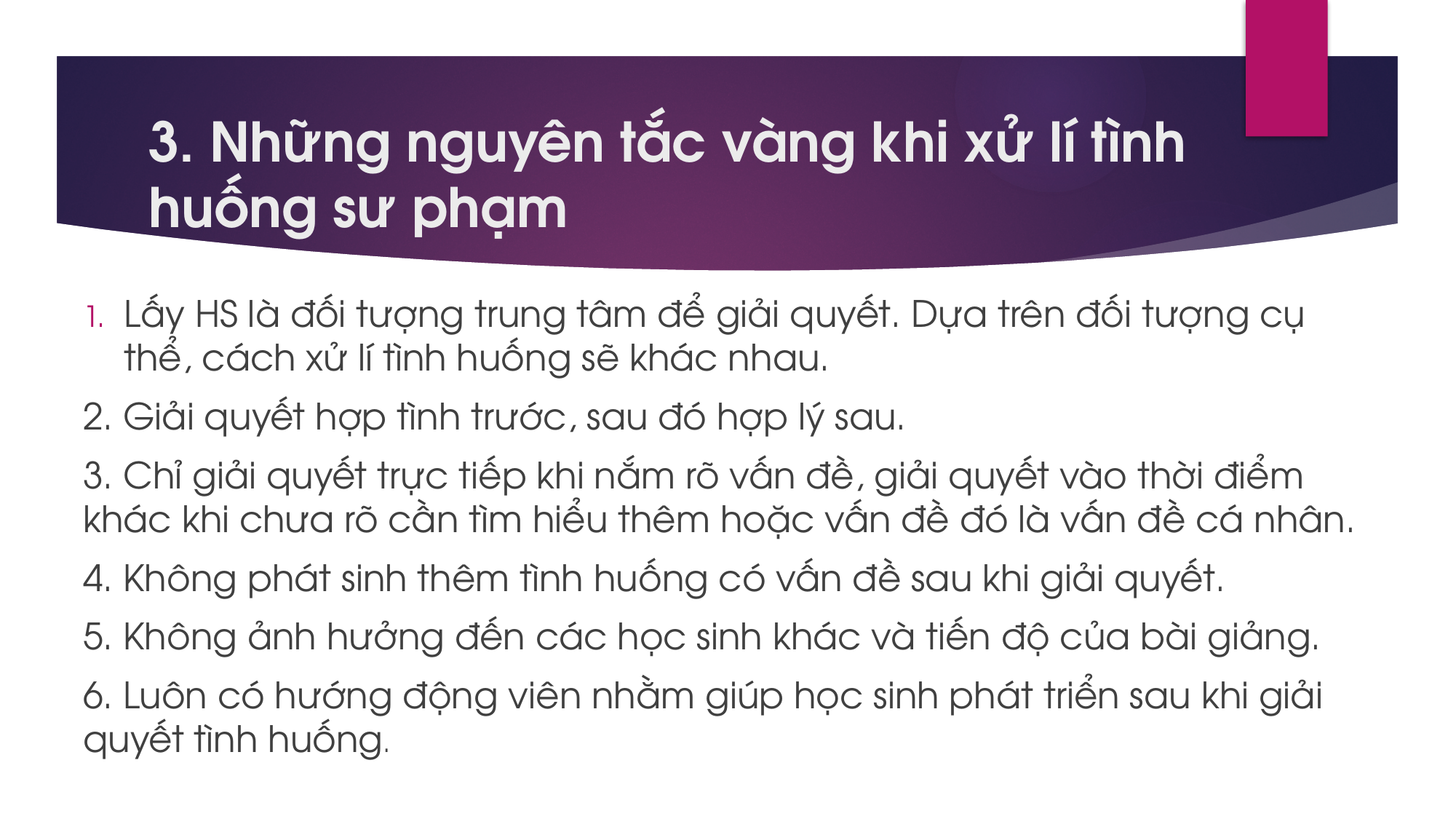

# 3. Những nguyên tắc vàng khi xử lí tình huống sư phạm
Lấy HS là đối tượng trung tâm để giải quyết. Dựa trên đối tượng cụ thể, cách xử lí tình huống sẽ khác nhau.
2. Giải quyết hợp tình trước, sau đó hợp lý sau.
3. Chỉ giải quyết trực tiếp khi nắm rõ vấn đề, giải quyết vào thời điểm khác khi chưa rõ cần tìm hiểu thêm hoặc vấn đề đó là vấn đề cá nhân.
4. Không phát sinh thêm tình huống có vấn đề sau khi giải quyết.
5. Không ảnh hưởng đến các học sinh khác và tiến độ của bài giảng.
6. Luôn có hướng động viên nhằm giúp học sinh phát triển sau khi giải quyết tình huống.